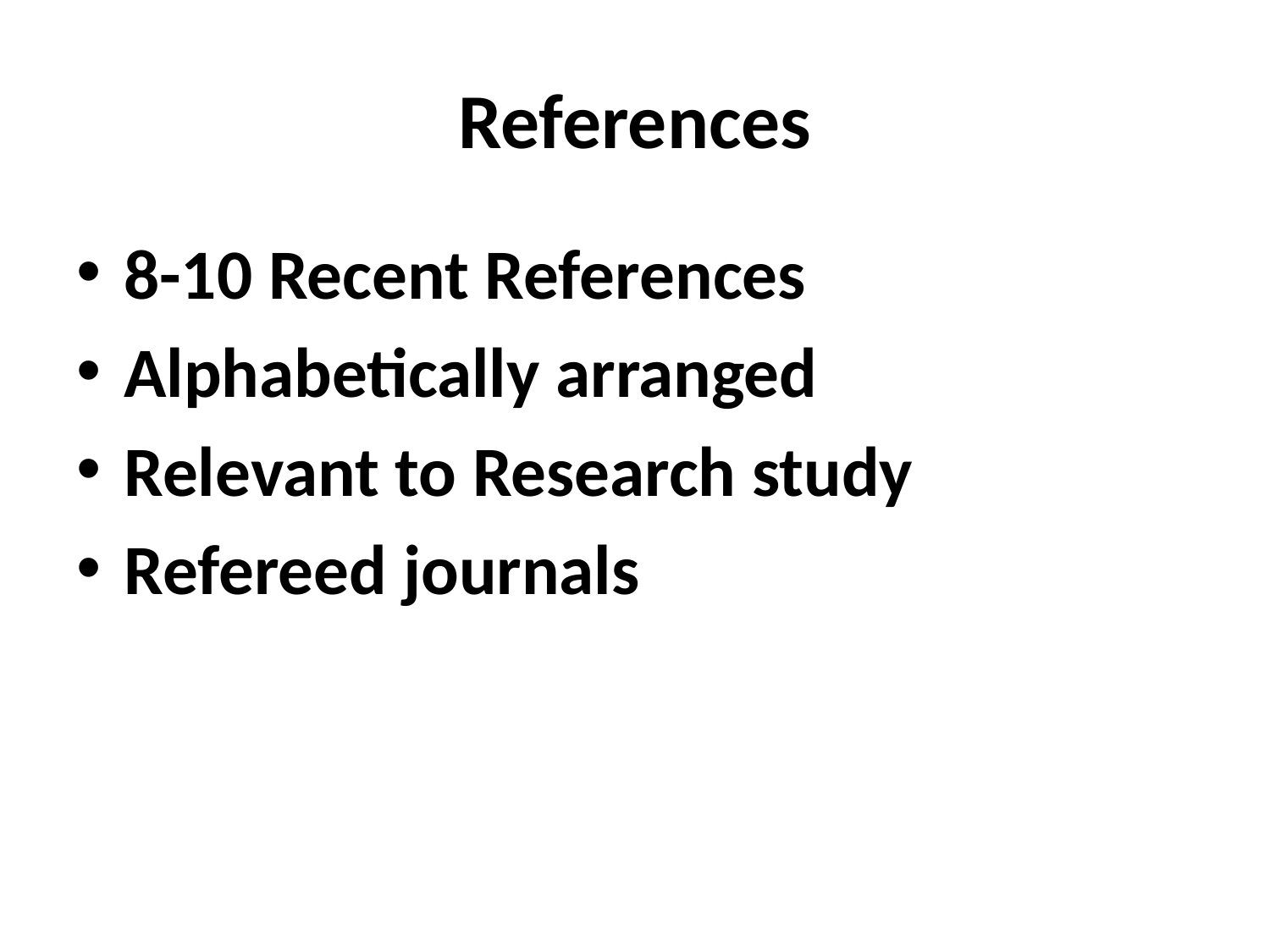

# References
8-10 Recent References
Alphabetically arranged
Relevant to Research study
Refereed journals